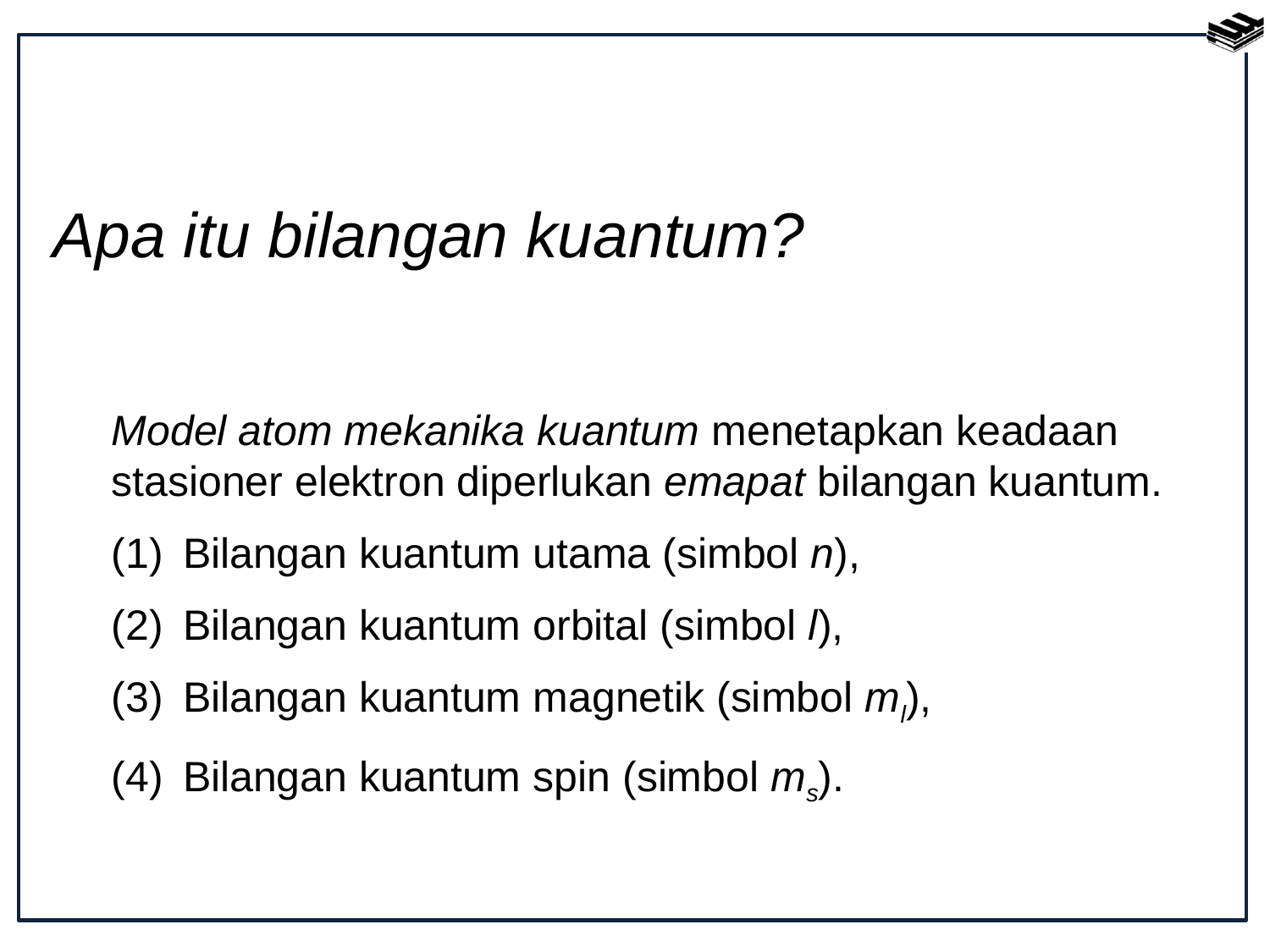

Apa itu bilangan kuantum?
Model atom mekanika kuantum menetapkan keadaan stasioner elektron diperlukan emapat bilangan kuantum.
Bilangan kuantum utama (simbol n),
Bilangan kuantum orbital (simbol l),
Bilangan kuantum magnetik (simbol ml),
Bilangan kuantum spin (simbol ms).